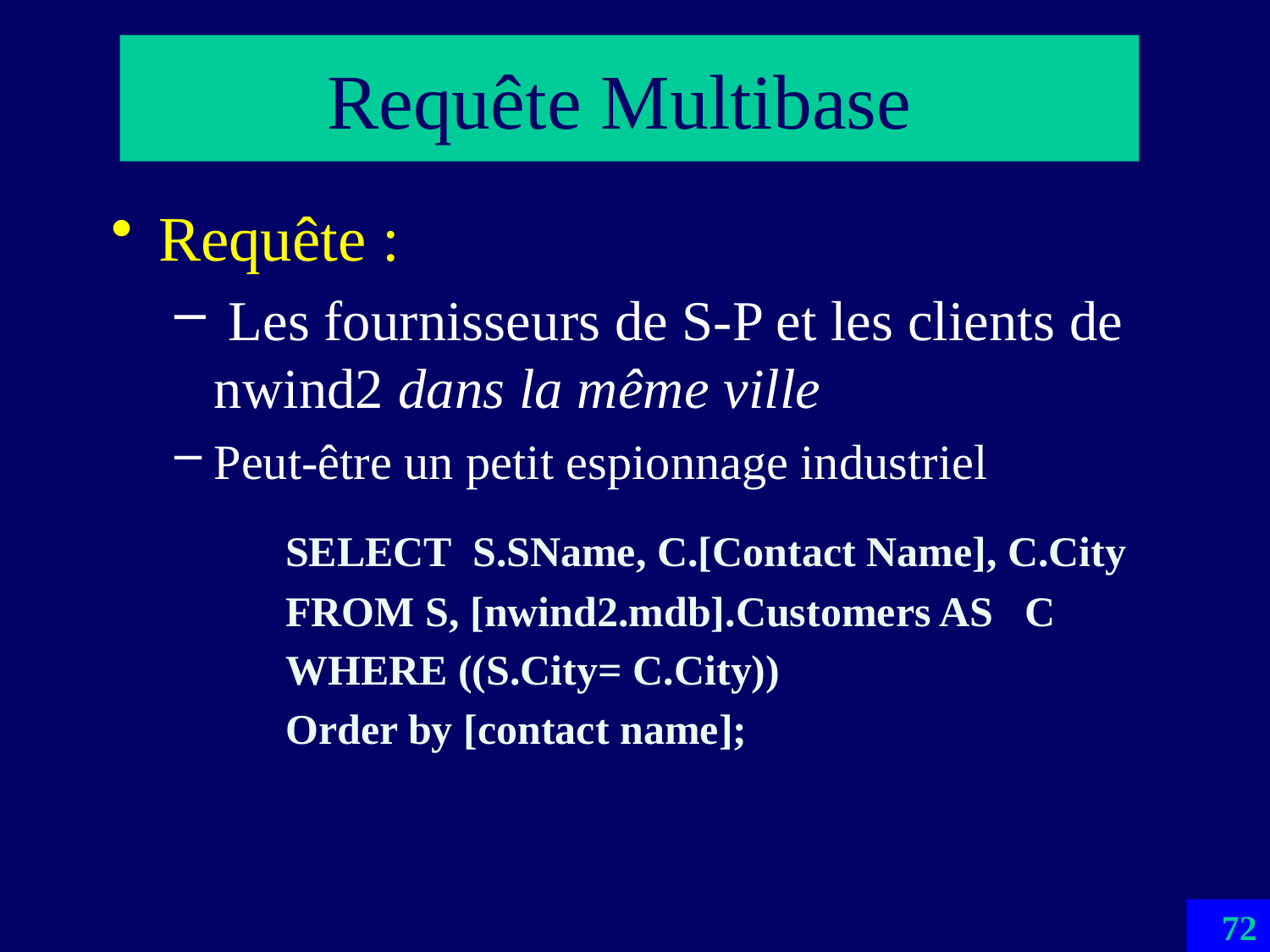

# Requête Multibase
Requête :
 Les fournisseurs de S-P et les clients de nwind2 dans la même ville
Peut-être un petit espionnage industriel
		SELECT  S.SName, C.[Contact Name], C.City
		FROM S, [nwind2.mdb].Customers AS   C
		WHERE ((S.City= C.City))
		Order by [contact name];
72